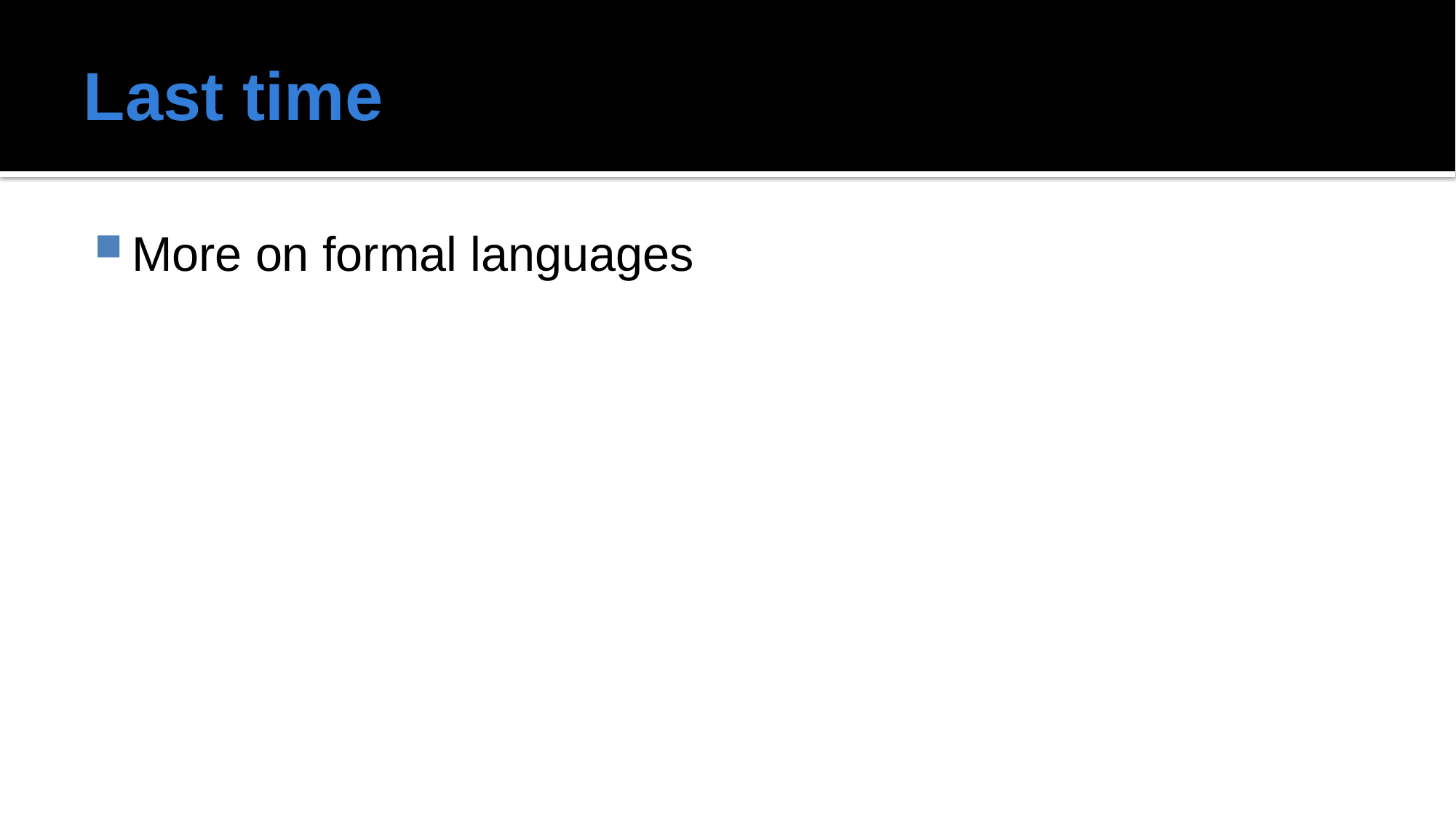

# Last time
More on formal languages